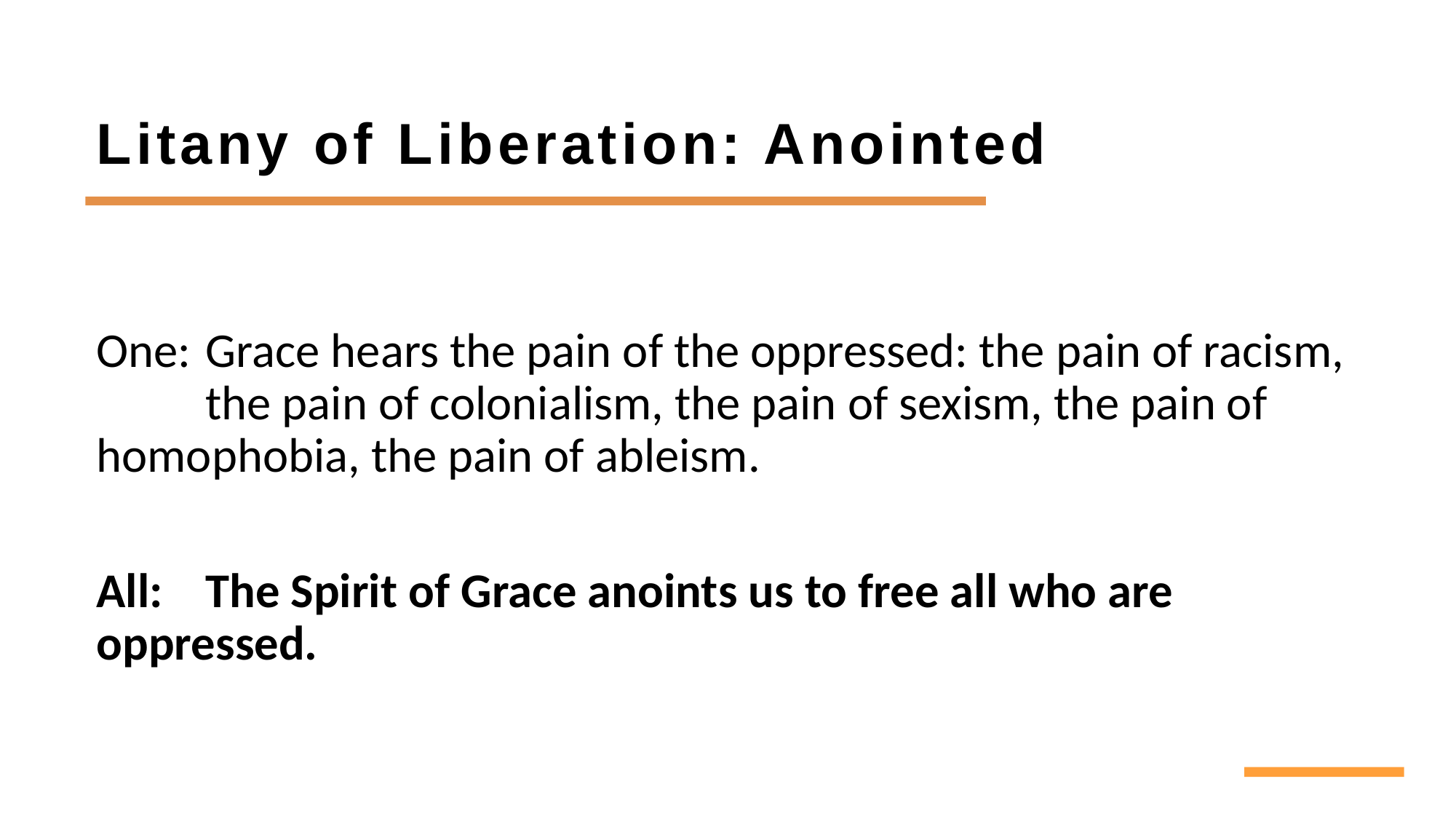

# Litany of Liberation: Anointed

One:	Grace hears the pain of the oppressed: the pain of racism, 	the pain of colonialism, the pain of sexism, the pain of 	homophobia, the pain of ableism.

All:	The Spirit of Grace anoints us to free all who are 	oppressed.